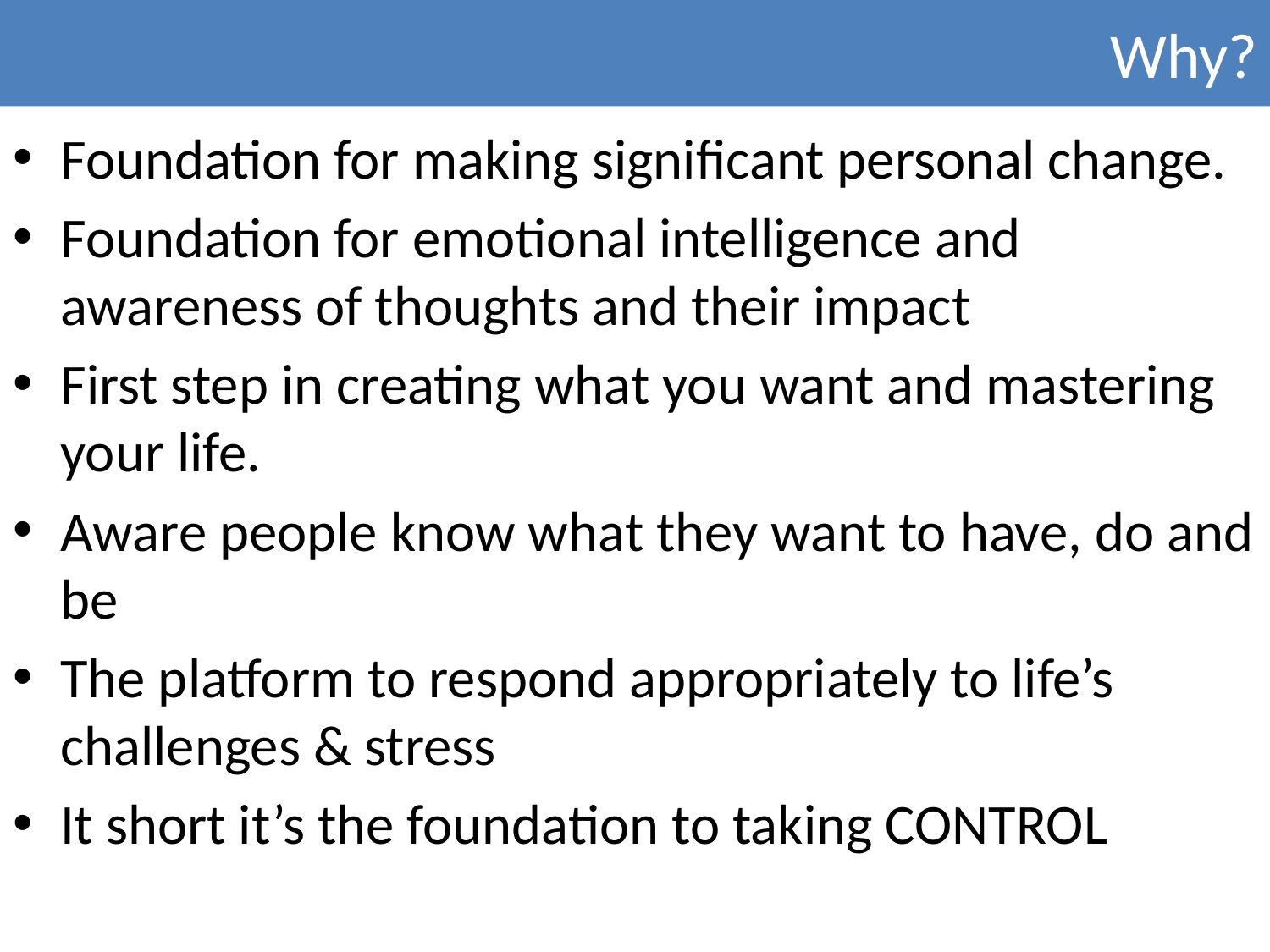

Why?
Foundation for making significant personal change.
Foundation for emotional intelligence and awareness of thoughts and their impact
First step in creating what you want and mastering your life.
Aware people know what they want to have, do and be
The platform to respond appropriately to life’s challenges & stress
It short it’s the foundation to taking CONTROL